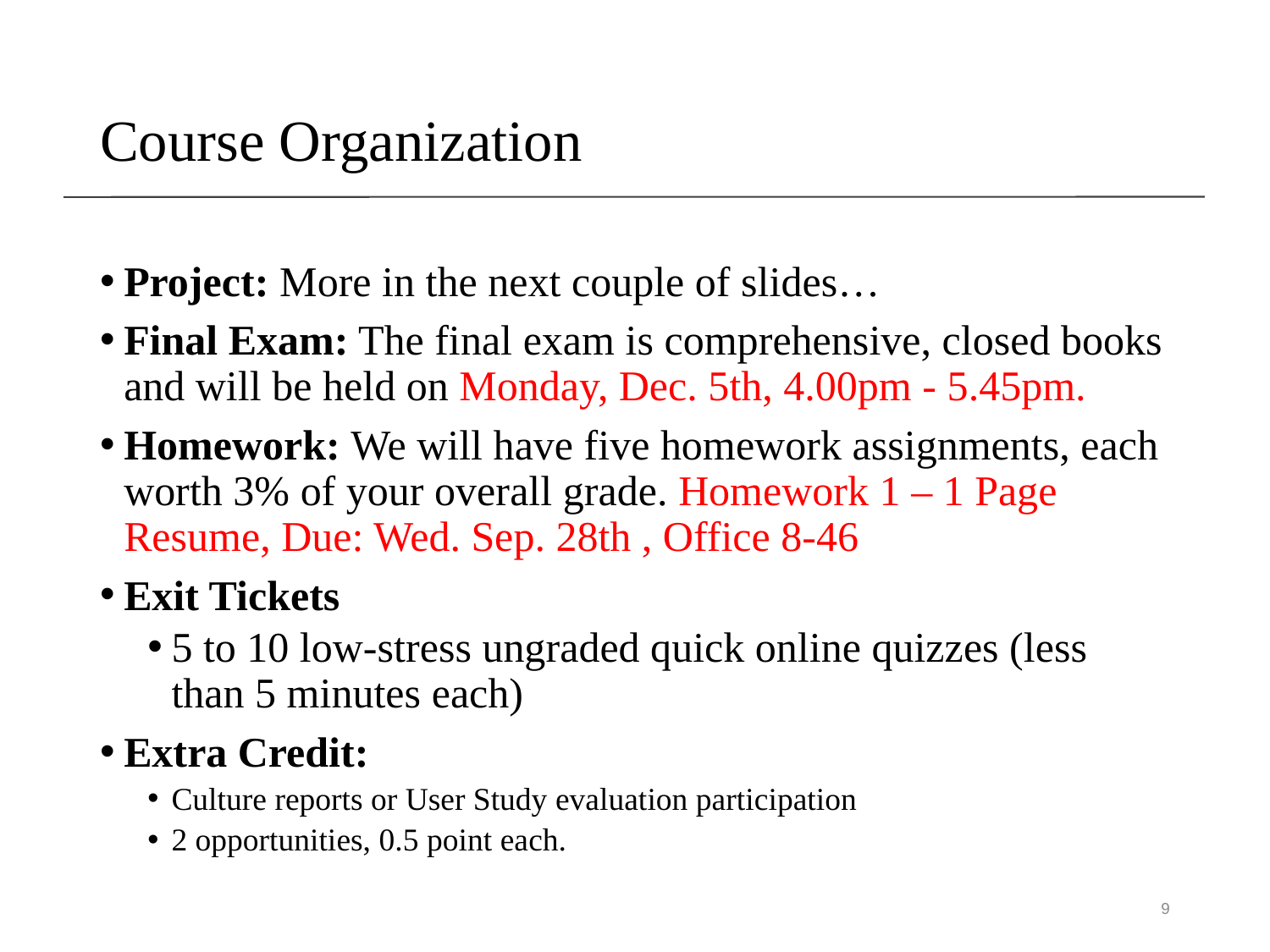

# Course Organization
Project: More in the next couple of slides…
Final Exam: The final exam is comprehensive, closed books and will be held on Monday, Dec. 5th, 4.00pm - 5.45pm.
Homework: We will have five homework assignments, each worth 3% of your overall grade. Homework 1 – 1 Page Resume, Due: Wed. Sep. 28th , Office 8-46
Exit Tickets
5 to 10 low-stress ungraded quick online quizzes (less than 5 minutes each)
Extra Credit:
Culture reports or User Study evaluation participation
2 opportunities, 0.5 point each.
9